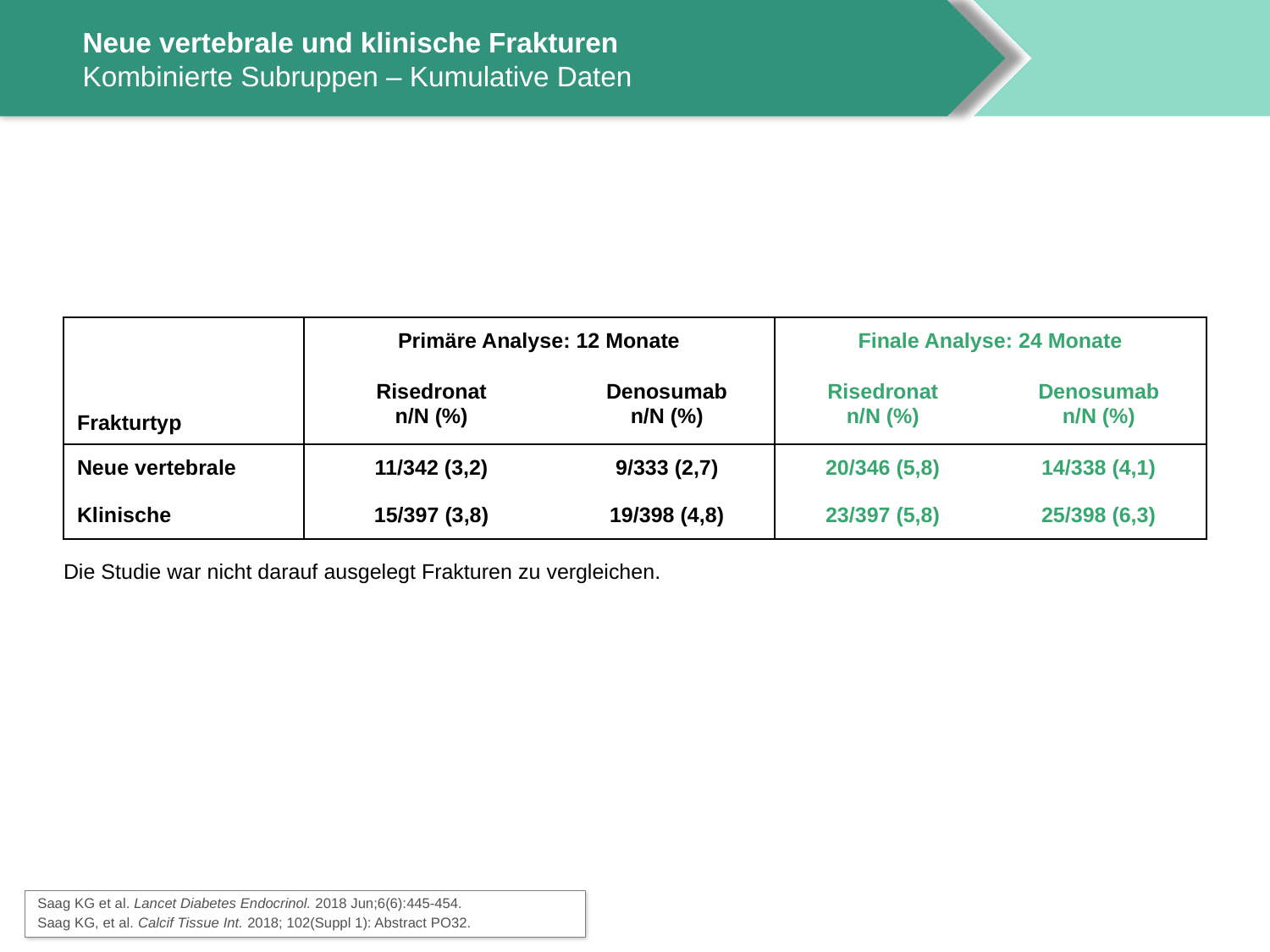

# Neue vertebrale und klinische Frakturen Kombinierte Subruppen – Kumulative Daten
| Frakturtyp | Primäre Analyse: 12 Monate |  | Finale Analyse: 24 Monate |  |
| --- | --- | --- | --- | --- |
|  | Risedronat n/N (%) | Denosumab n/N (%) | Risedronat n/N (%) | Denosumab n/N (%) |
| Neue vertebrale | 11/342 (3,2) | 9/333 (2,7) | 20/346 (5,8) | 14/338 (4,1) |
| Klinische | 15/397 (3,8) | 19/398 (4,8) | 23/397 (5,8) | 25/398 (6,3) |
Die Studie war nicht darauf ausgelegt Frakturen zu vergleichen.
Saag KG et al. Lancet Diabetes Endocrinol. 2018 Jun;6(6):445-454.
Saag KG, et al. Calcif Tissue Int. 2018; 102(Suppl 1): Abstract PO32.